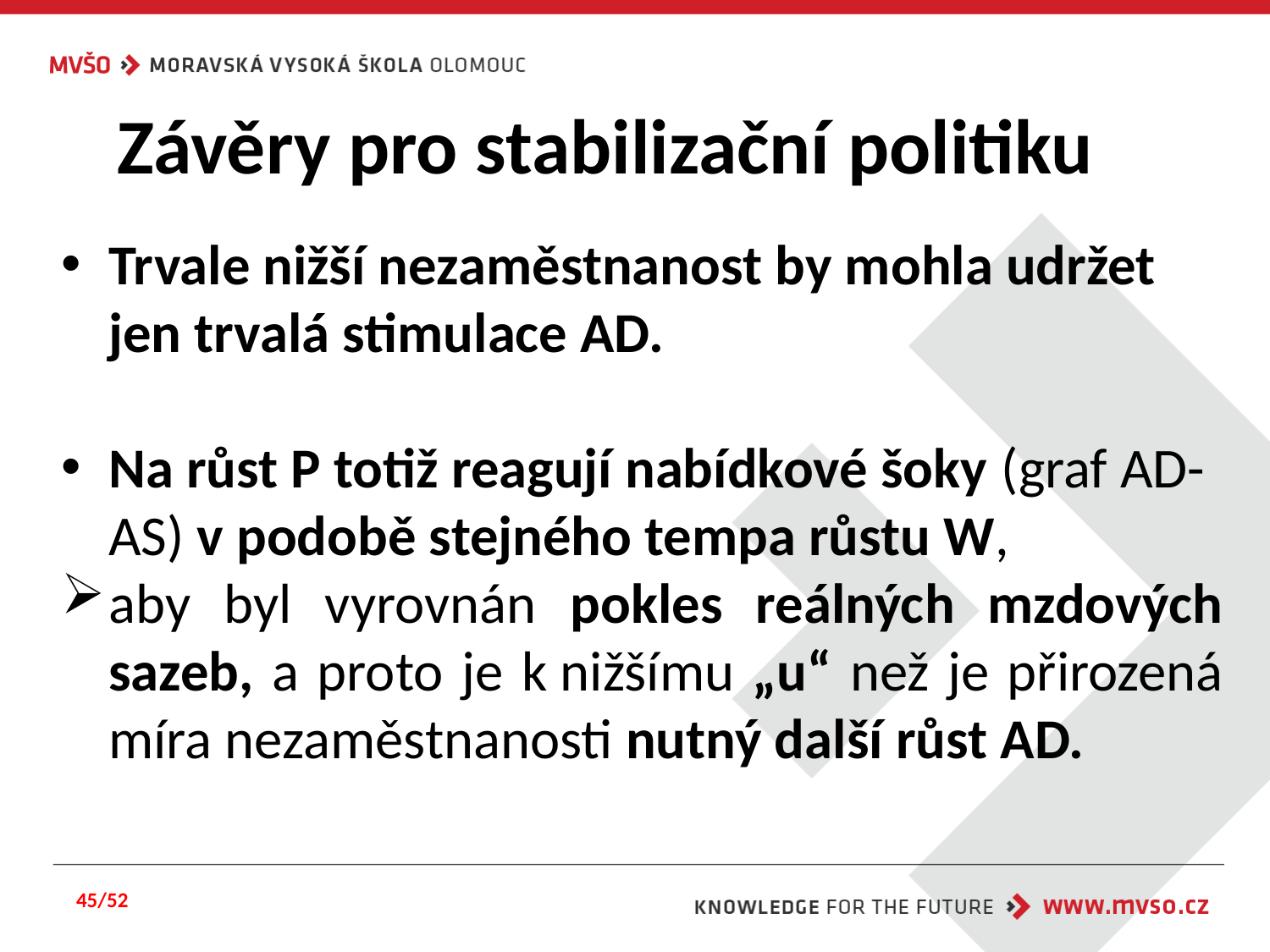

# Závěry pro stabilizační politiku
Trvale nižší nezaměstnanost by mohla udržet jen trvalá stimulace AD.

Na růst P totiž reagují nabídkové šoky (graf AD-AS) v podobě stejného tempa růstu W,
aby byl vyrovnán pokles reálných mzdových sazeb, a proto je k nižšímu „u“ než je přirozená míra nezaměstnanosti nutný další růst AD.
45/52